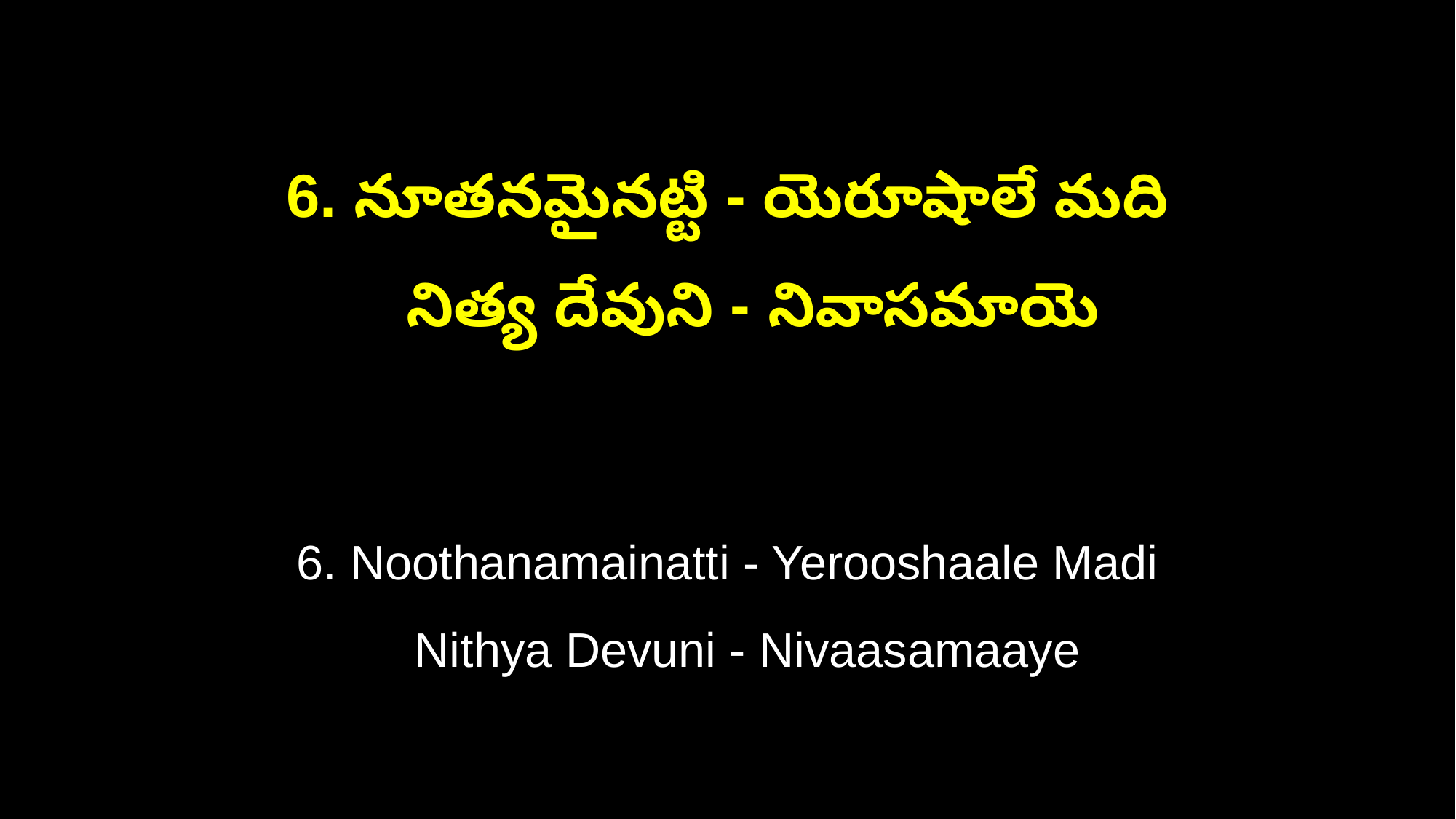

6. నూతనమైనట్టి - యెరూషాలే మది
   నిత్య దేవుని - నివాసమాయె
6. Noothanamainatti - Yerooshaale Madi
   Nithya Devuni - Nivaasamaaye